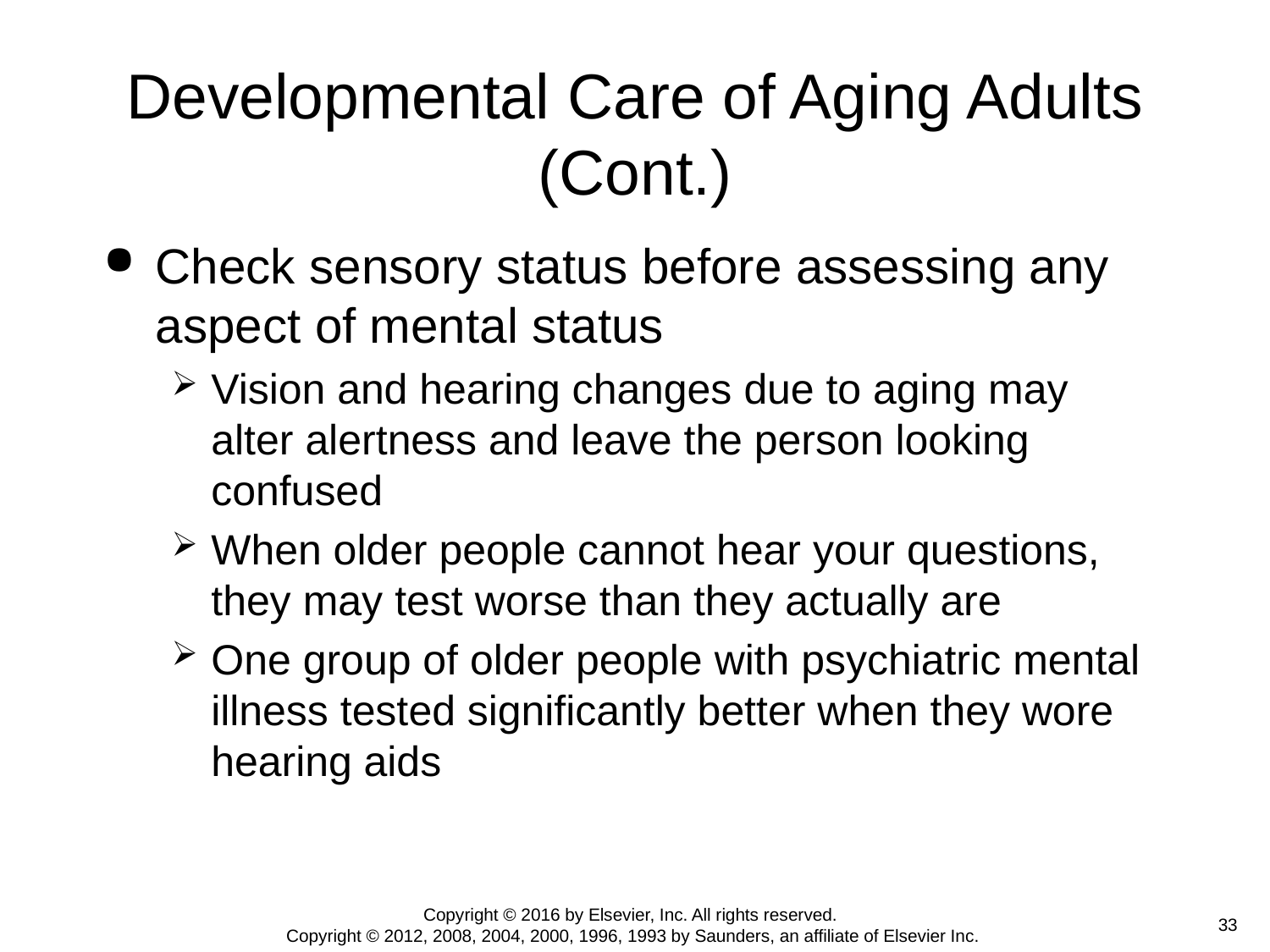

# Developmental Care of Aging Adults (Cont.)
Check sensory status before assessing any aspect of mental status
Vision and hearing changes due to aging may alter alertness and leave the person looking confused
When older people cannot hear your questions, they may test worse than they actually are
One group of older people with psychiatric mental illness tested significantly better when they wore hearing aids
Copyright © 2016 by Elsevier, Inc. All rights reserved.
Copyright © 2012, 2008, 2004, 2000, 1996, 1993 by Saunders, an affiliate of Elsevier Inc.
 33